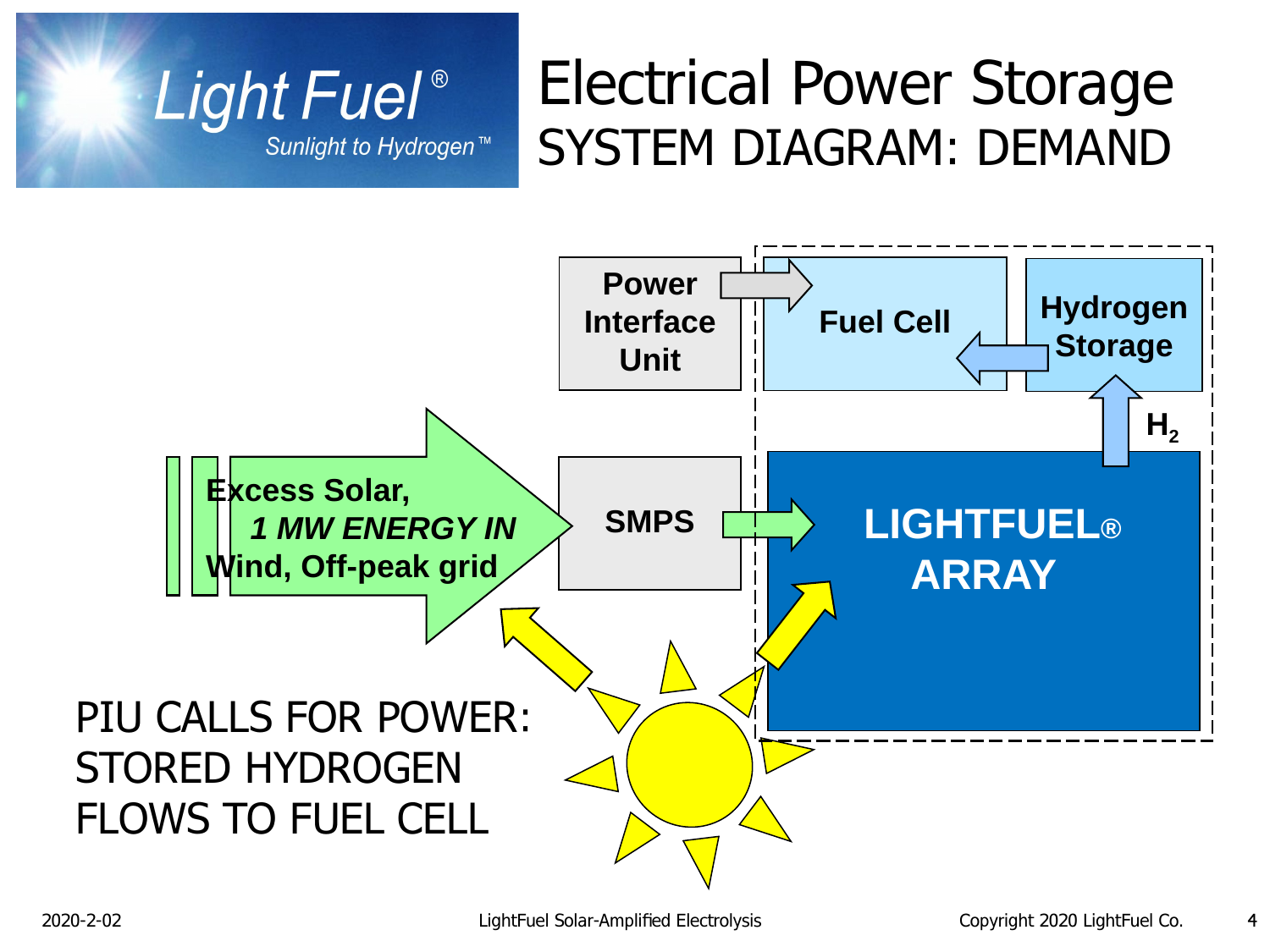

# Electrical Power Storage System diagram: Demand

Power
Interface
Unit

Fuel Cell

Hydrogen Storage

H2

Excess Solar,
     1 MW ENERGY IN
Wind, Off-peak grid
  LightFuel® Array

SMPS

PIU calls for power: Stored hydrogen flows to Fuel Cell
2020-2-02                                                                 LightFuel Solar-Amplified Electrolysis                                    Copyright 2020 LightFuel Co.
4